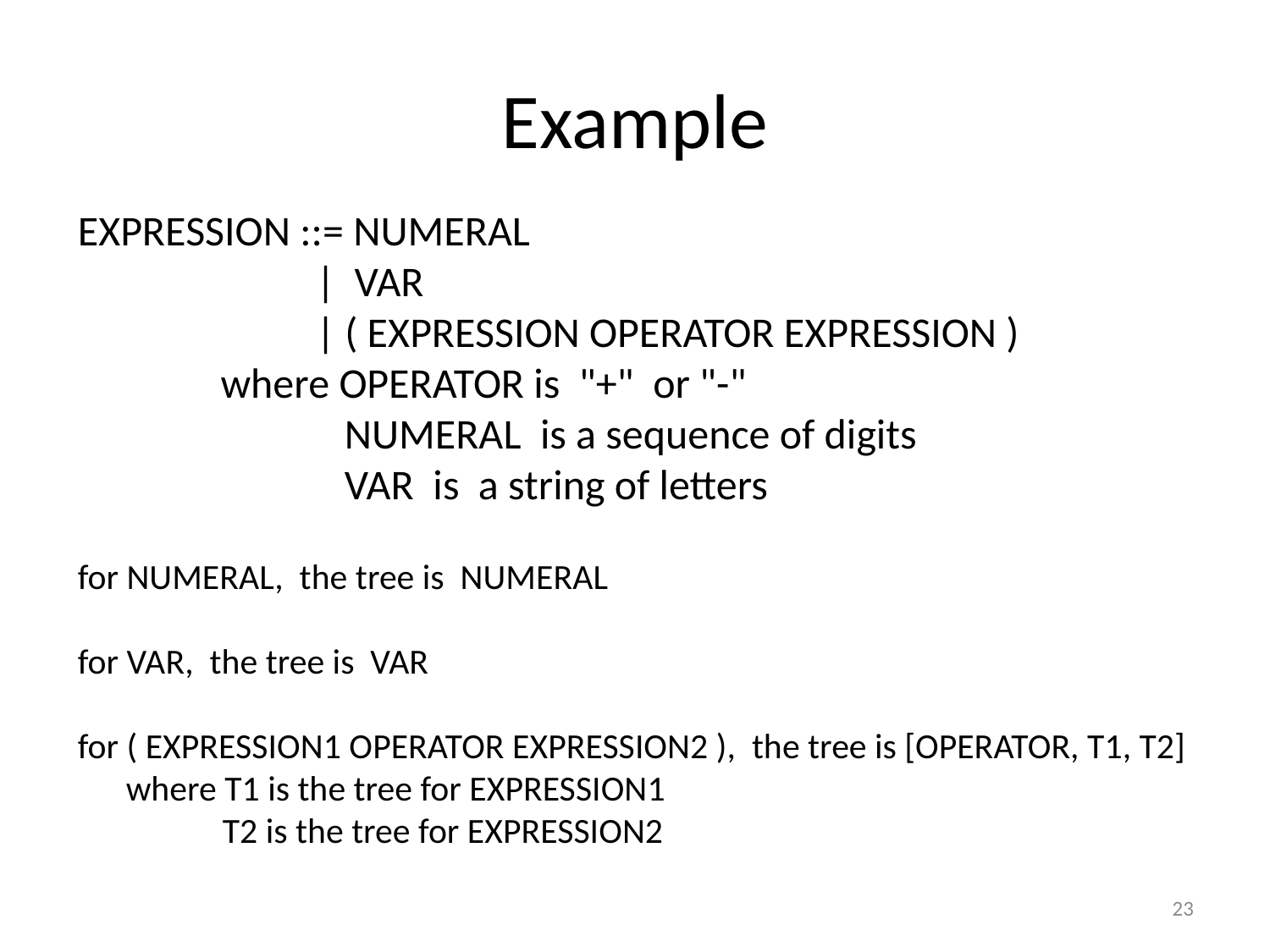

# Example
EXPRESSION ::= NUMERAL
                         |  VAR
                         | ( EXPRESSION OPERATOR EXPRESSION )
               where OPERATOR is  "+"  or "-"
                            NUMERAL  is a sequence of digits
                            VAR  is  a string of letters
for NUMERAL,  the tree is  NUMERAL

for VAR,  the tree is  VAR

for ( EXPRESSION1 OPERATOR EXPRESSION2 ),  the tree is [OPERATOR, T1, T2]
      where T1 is the tree for EXPRESSION1
                  T2 is the tree for EXPRESSION2
23